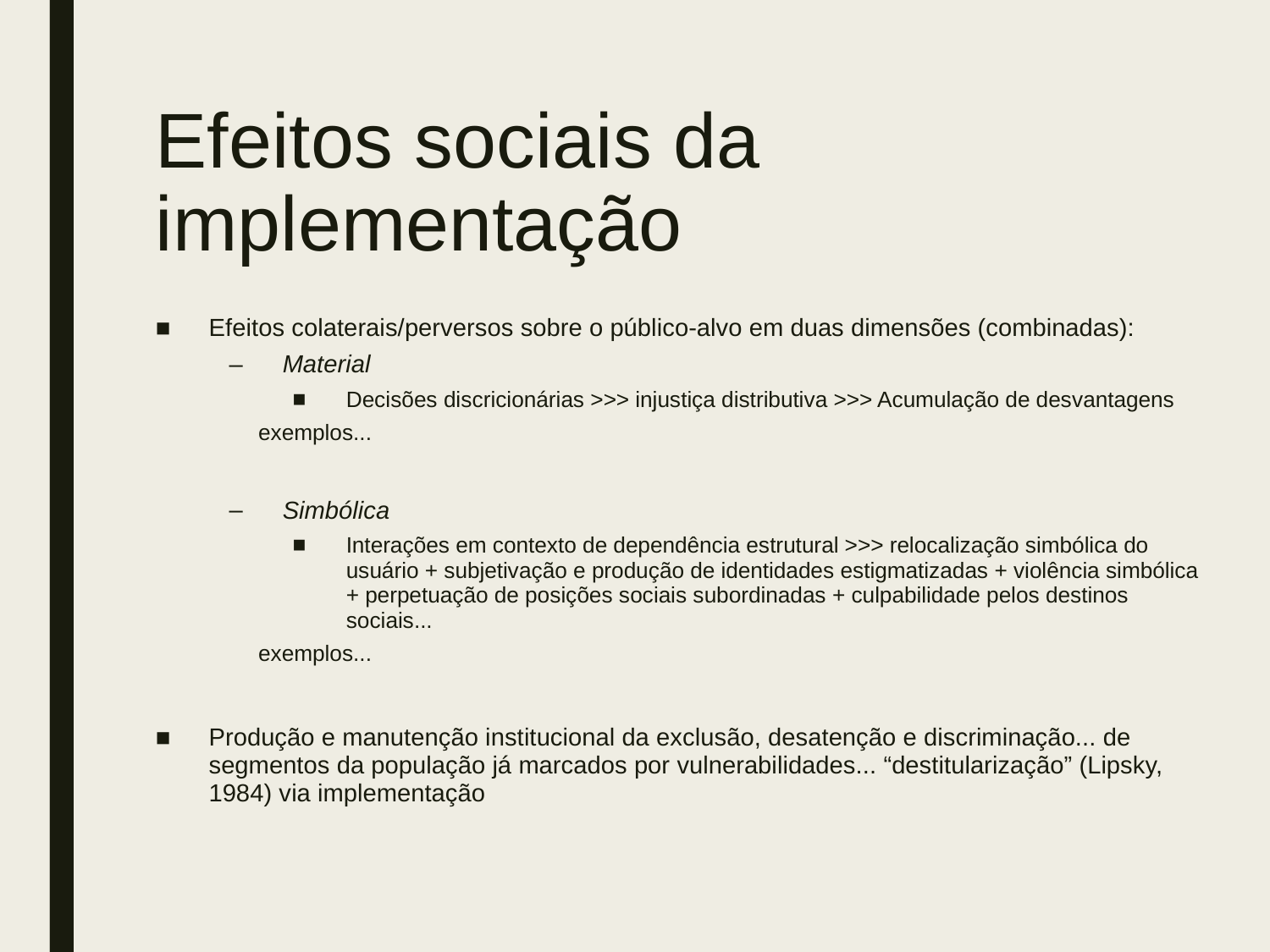

# Efeitos sociais da implementação
Efeitos colaterais/perversos sobre o público-alvo em duas dimensões (combinadas):
Material
Decisões discricionárias >>> injustiça distributiva >>> Acumulação de desvantagens
	exemplos...

Simbólica
Interações em contexto de dependência estrutural >>> relocalização simbólica do usuário + subjetivação e produção de identidades estigmatizadas + violência simbólica + perpetuação de posições sociais subordinadas + culpabilidade pelos destinos sociais...
	exemplos...

Produção e manutenção institucional da exclusão, desatenção e discriminação... de segmentos da população já marcados por vulnerabilidades... “destitularização” (Lipsky, 1984) via implementação